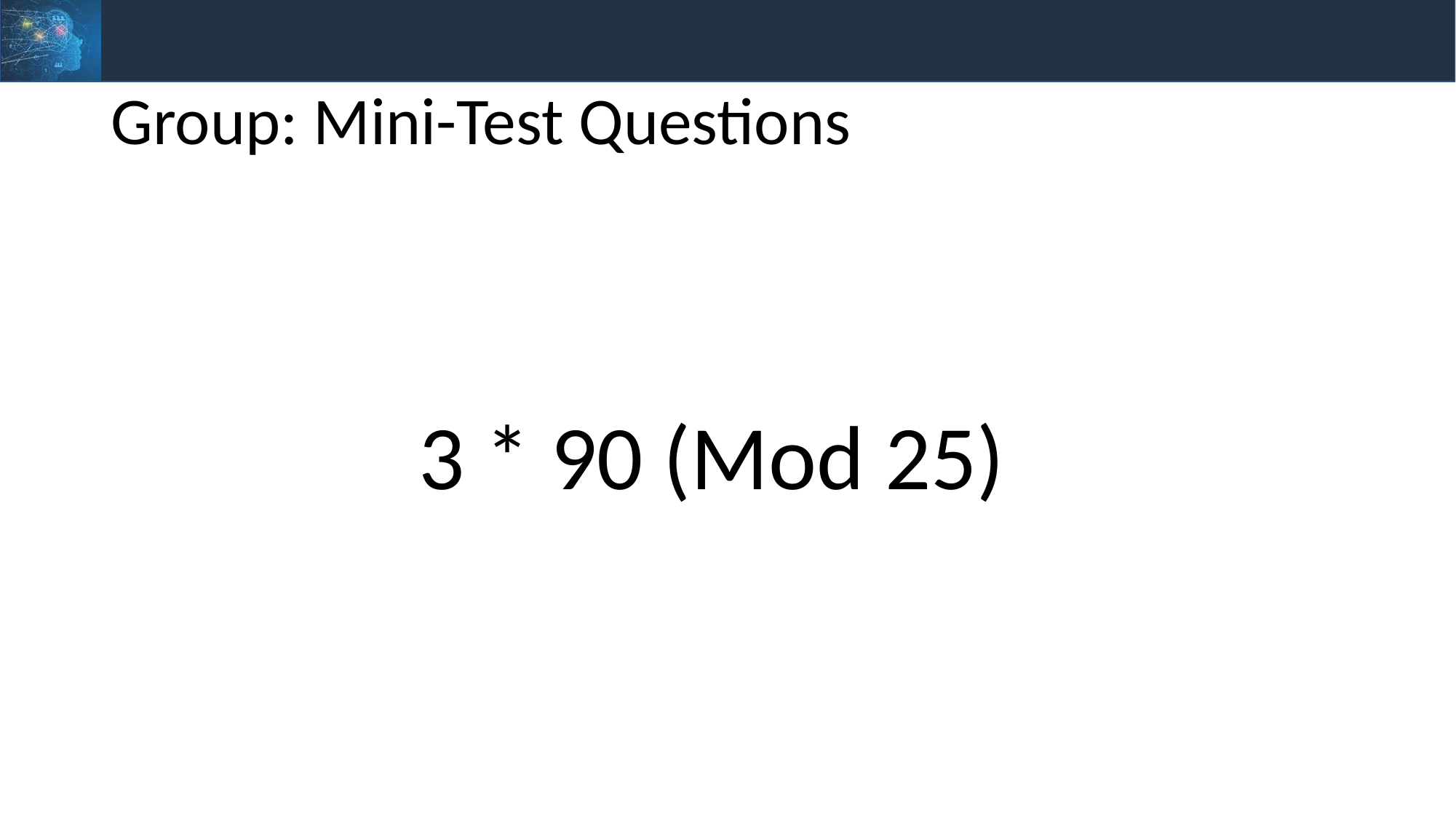

# Group: Mini-Test Questions

3 * 90 (Mod 25)